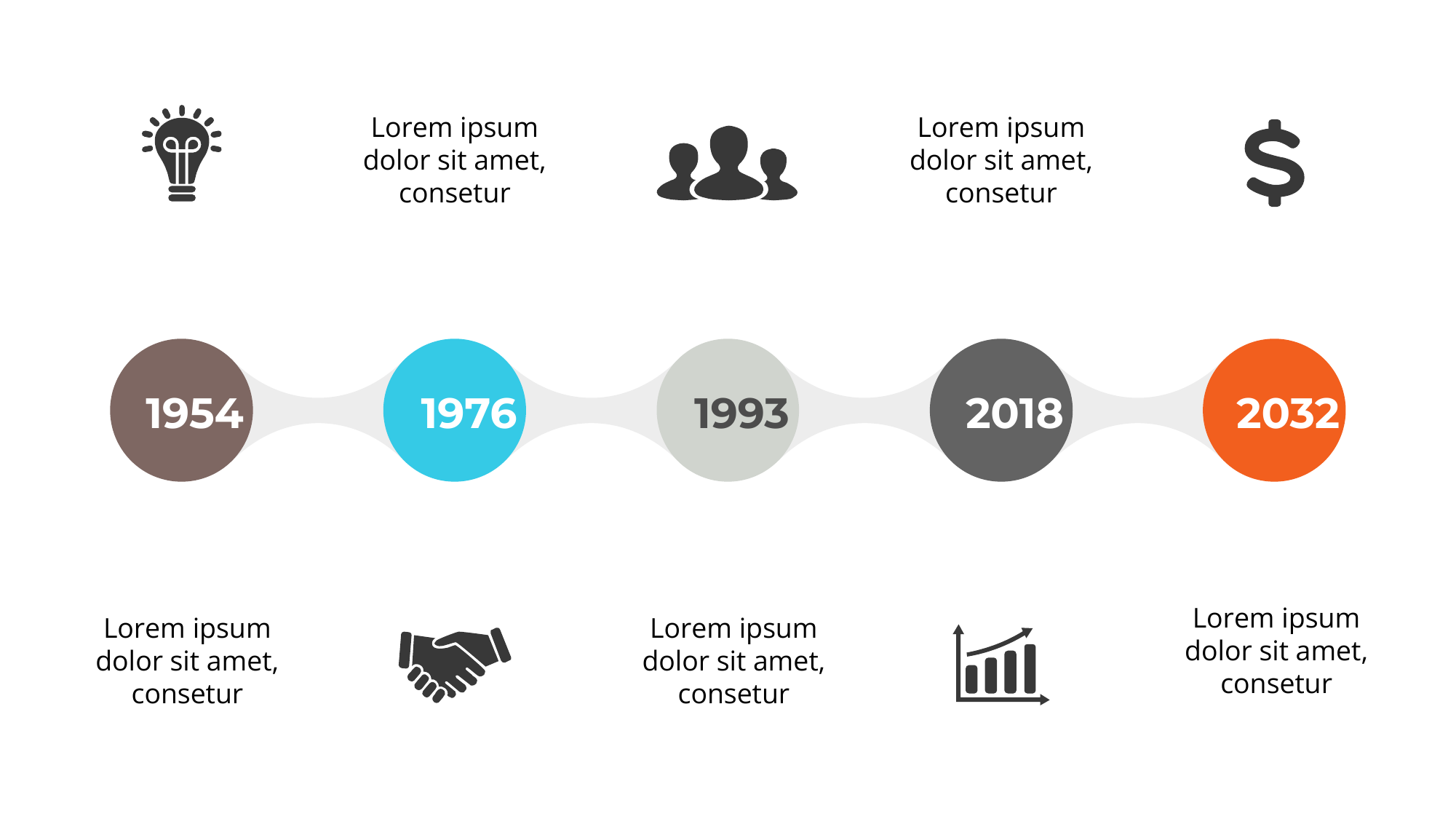

Lorem ipsum dolor sit amet, consetur
Lorem ipsum dolor sit amet, consetur

1954
1976
1993
2018
2032
Lorem ipsum dolor sit amet, consetur
Lorem ipsum dolor sit amet, consetur
Lorem ipsum dolor sit amet, consetur